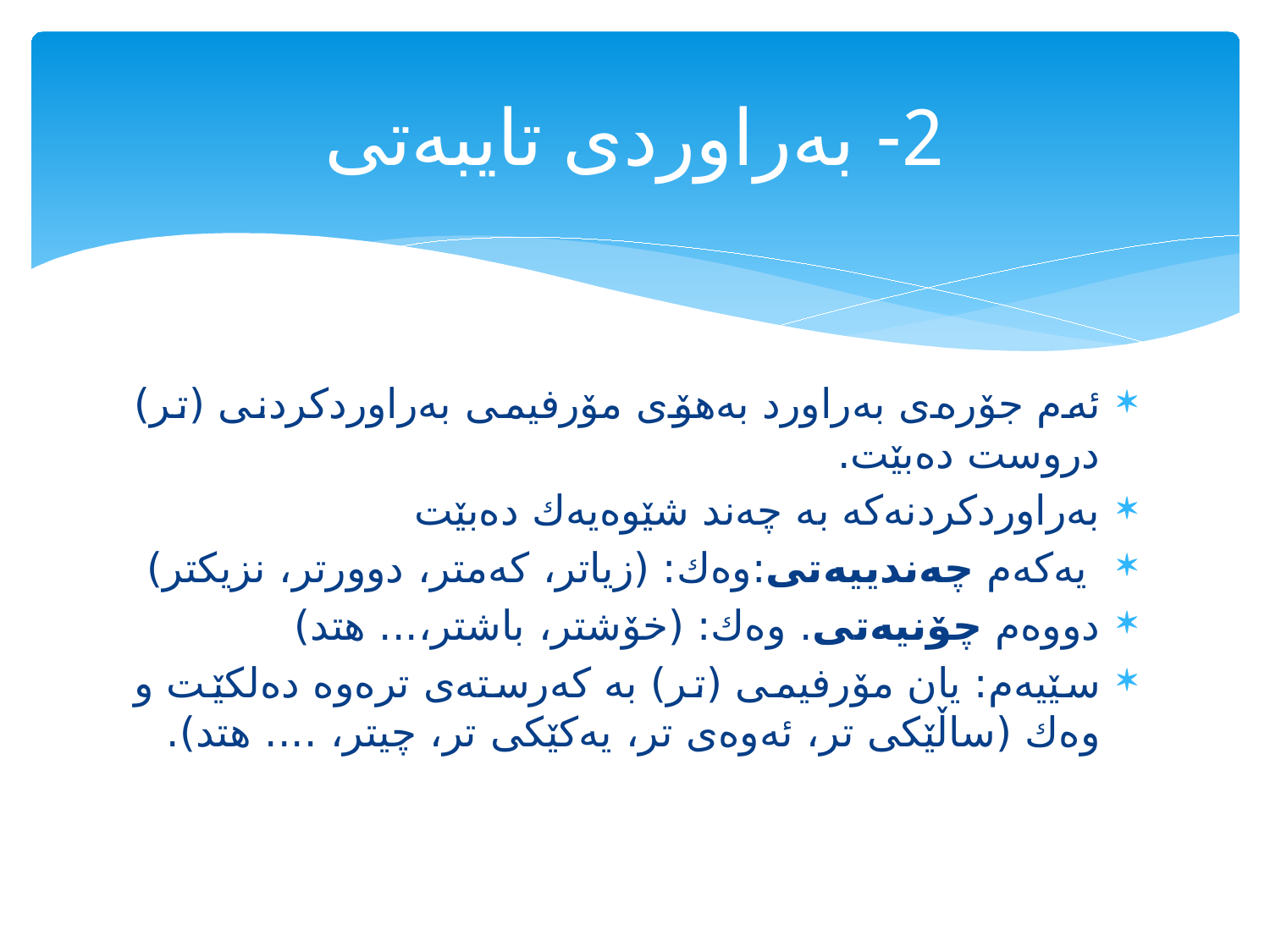

# 2- به‌راوردی تایبه‌تی
ئه‌م جۆره‌ی به‌راورد به‌هۆی مۆرفیمی به‌راوردكردنی (تر) دروست ده‌بێت.
به‌راوردكردنه‌كه به‌ چه‌ند شێوه‌یه‌ك‌ ده‌بێت
 یه‌كه‌م چه‌ندییه‌تی:وه‌ك: (زیاتر، كه‌متر، دوورتر، نزیكتر)
دووه‌م چۆنیه‌تی‌. وه‌ك: (خۆشتر، باشتر،... هتد)
سێیه‌م: یان مۆرفیمی (تر) به‌ كه‌رسته‌ی تره‌وه‌ ده‌لكێت و وه‌ك (ساڵێكی تر، ئه‌وه‌ی تر، یه‌كێكی تر، چیتر، .... هتد).